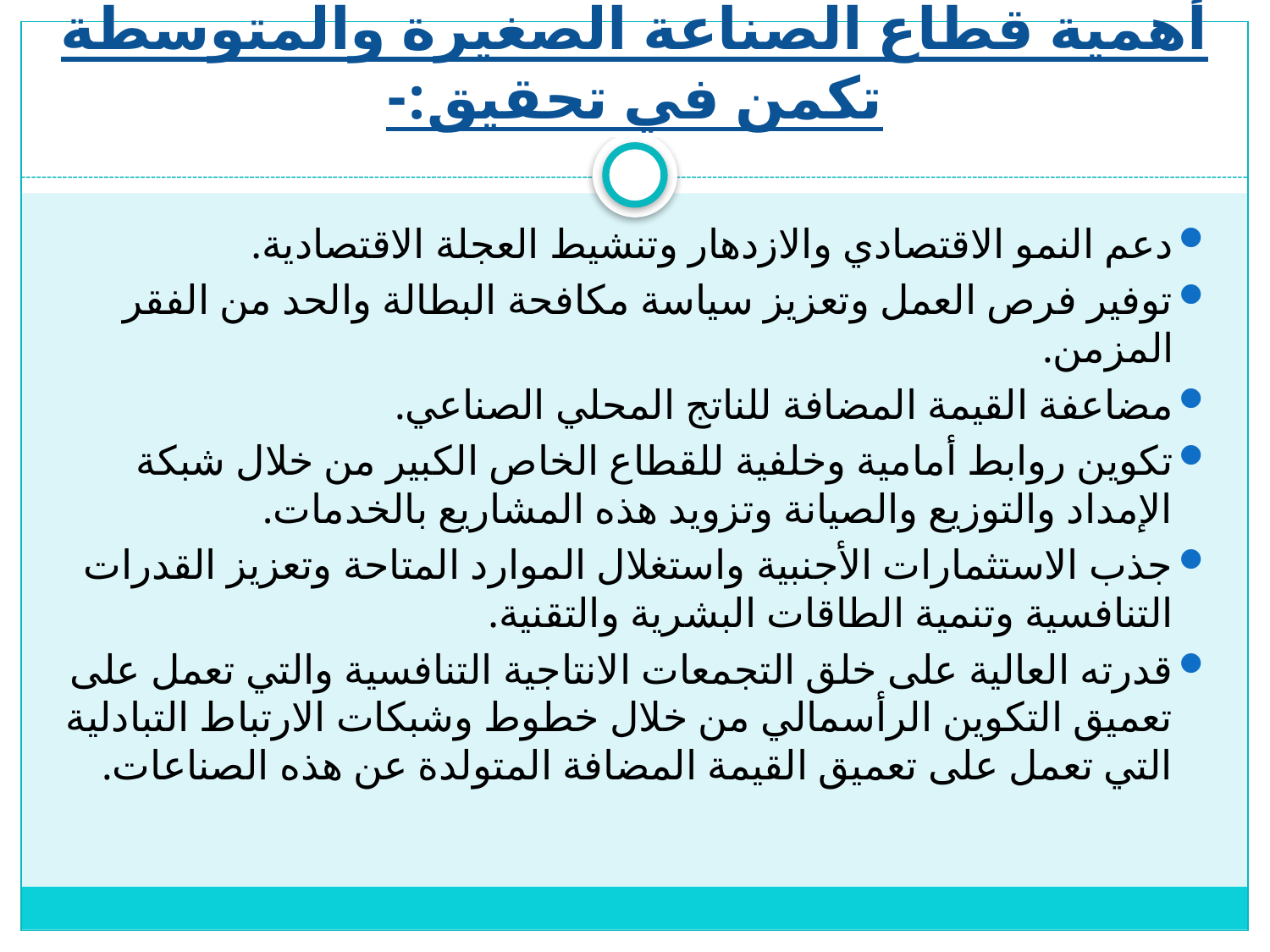

# أهمية قطاع الصناعة الصغيرة والمتوسطة تكمن في تحقيق:-
دعم النمو الاقتصادي والازدهار وتنشيط العجلة الاقتصادية.
توفير فرص العمل وتعزيز سياسة مكافحة البطالة والحد من الفقر المزمن.
مضاعفة القيمة المضافة للناتج المحلي الصناعي.
تكوين روابط أمامية وخلفية للقطاع الخاص الكبير من خلال شبكة الإمداد والتوزيع والصيانة وتزويد هذه المشاريع بالخدمات.
جذب الاستثمارات الأجنبية واستغلال الموارد المتاحة وتعزيز القدرات التنافسية وتنمية الطاقات البشرية والتقنية.
قدرته العالية على خلق التجمعات الانتاجية التنافسية والتي تعمل على تعميق التكوين الرأسمالي من خلال خطوط وشبكات الارتباط التبادلية التي تعمل على تعميق القيمة المضافة المتولدة عن هذه الصناعات.